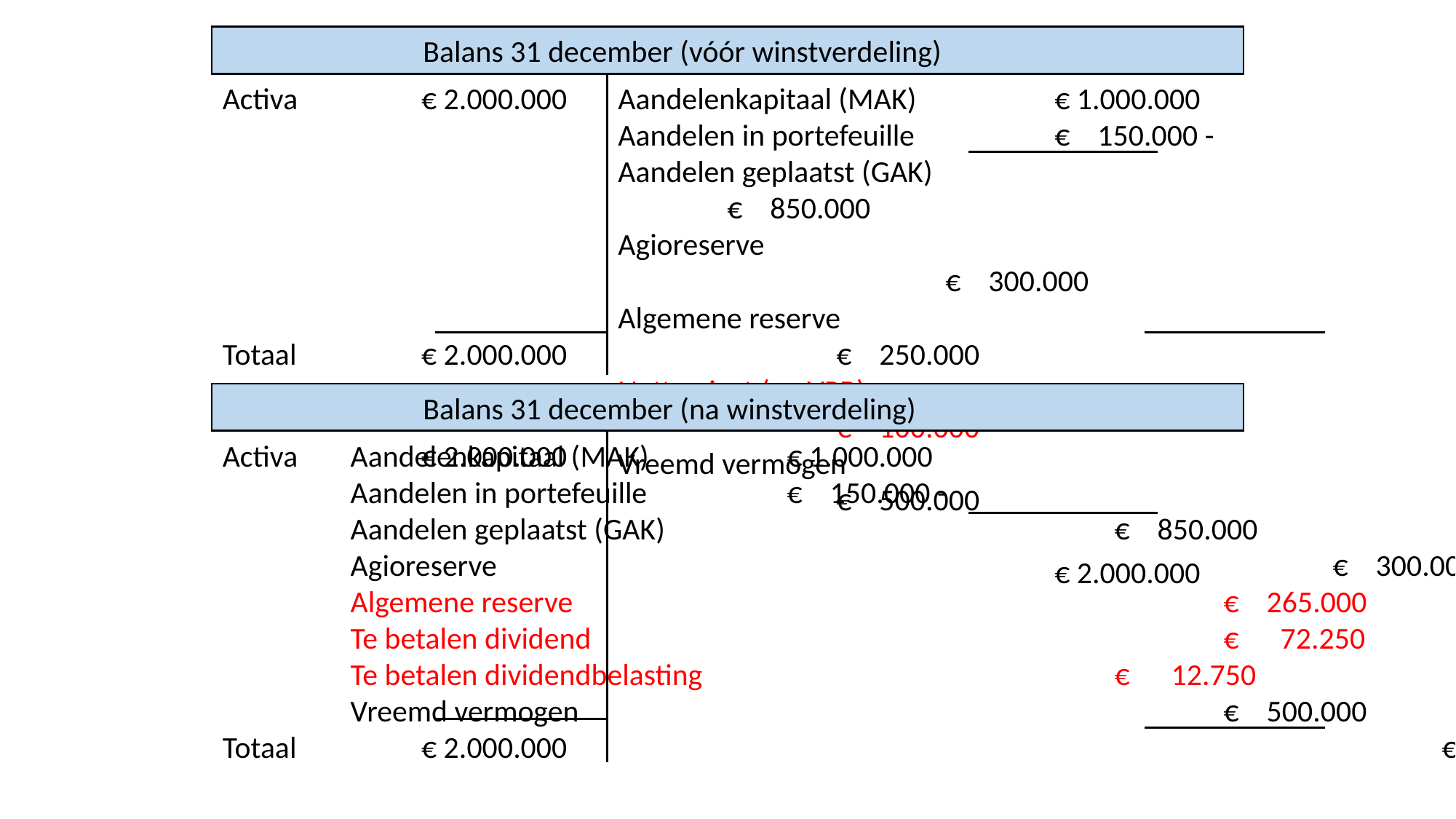

Balans 31 december (vóór winstverdeling)
Activa	             € 2.000.000

Totaal	             € 2.000.000
Aandelenkapitaal (MAK)		€ 1.000.000
Aandelen in portefeuille		€    150.000 -
Aandelen geplaatst (GAK)					€    850.000
Agioreserve								€    300.000
Algemene reserve						€    250.000
Nettowinst (na VPB)						€    100.000
Vreemd vermogen						€    500.000
										€ 2.000.000
                             Balans 31 december (na winstverdeling)
Activa	             € 2.000.000

Totaal	             € 2.000.000
Aandelenkapitaal (MAK)		€ 1.000.000
Aandelen in portefeuille		€    150.000 -
Aandelen geplaatst (GAK)					€    850.000
Agioreserve								€    300.000
Algemene reserve						€    265.000
Te betalen dividend						€      72.250
Te betalen dividendbelasting				€      12.750
Vreemd vermogen						€    500.000
										€ 2.000.000